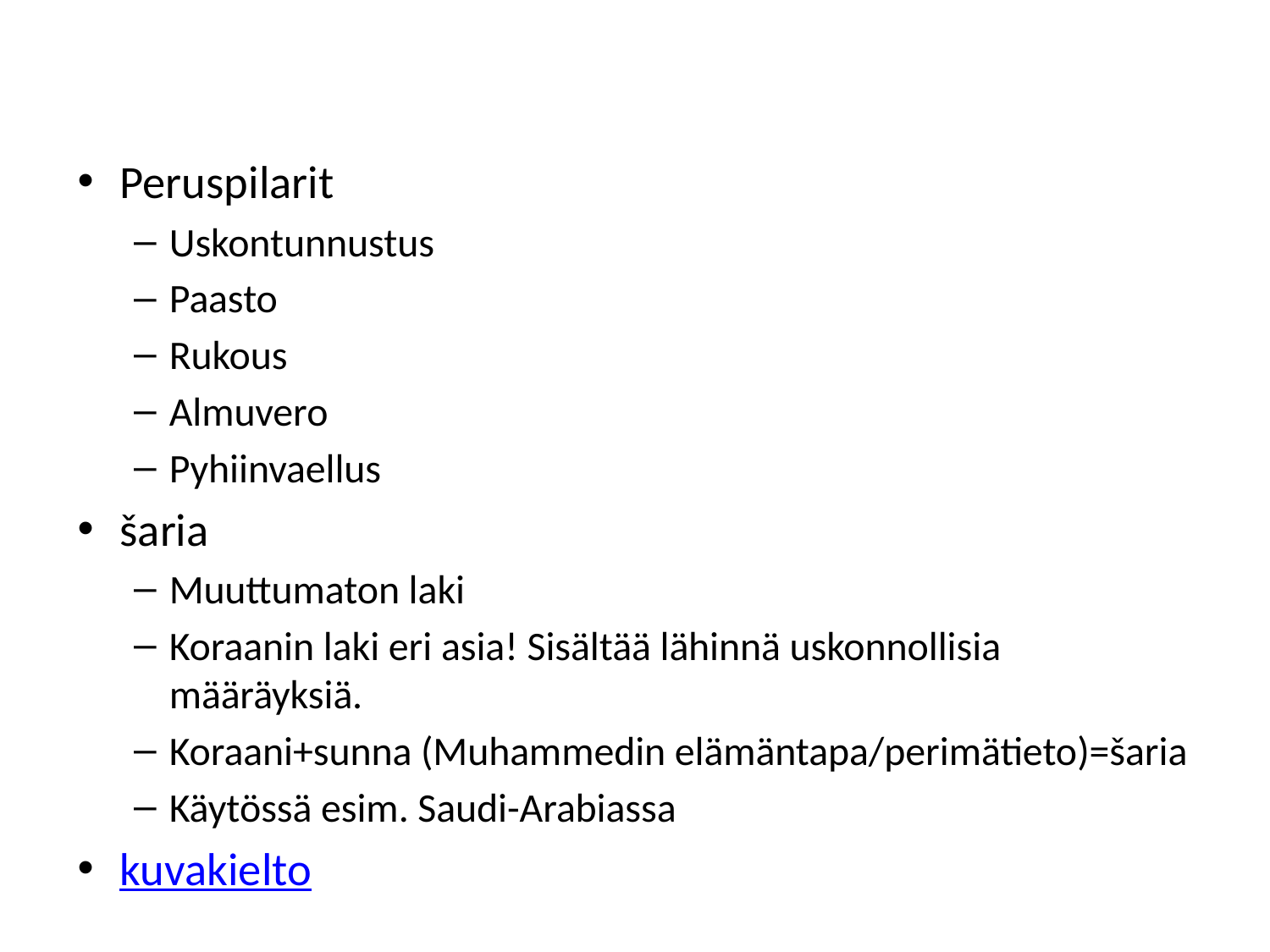

#
Peruspilarit
Uskontunnustus
Paasto
Rukous
Almuvero
Pyhiinvaellus
šaria
Muuttumaton laki
Koraanin laki eri asia! Sisältää lähinnä uskonnollisia määräyksiä.
Koraani+sunna (Muhammedin elämäntapa/perimätieto)=šaria
Käytössä esim. Saudi-Arabiassa
kuvakielto